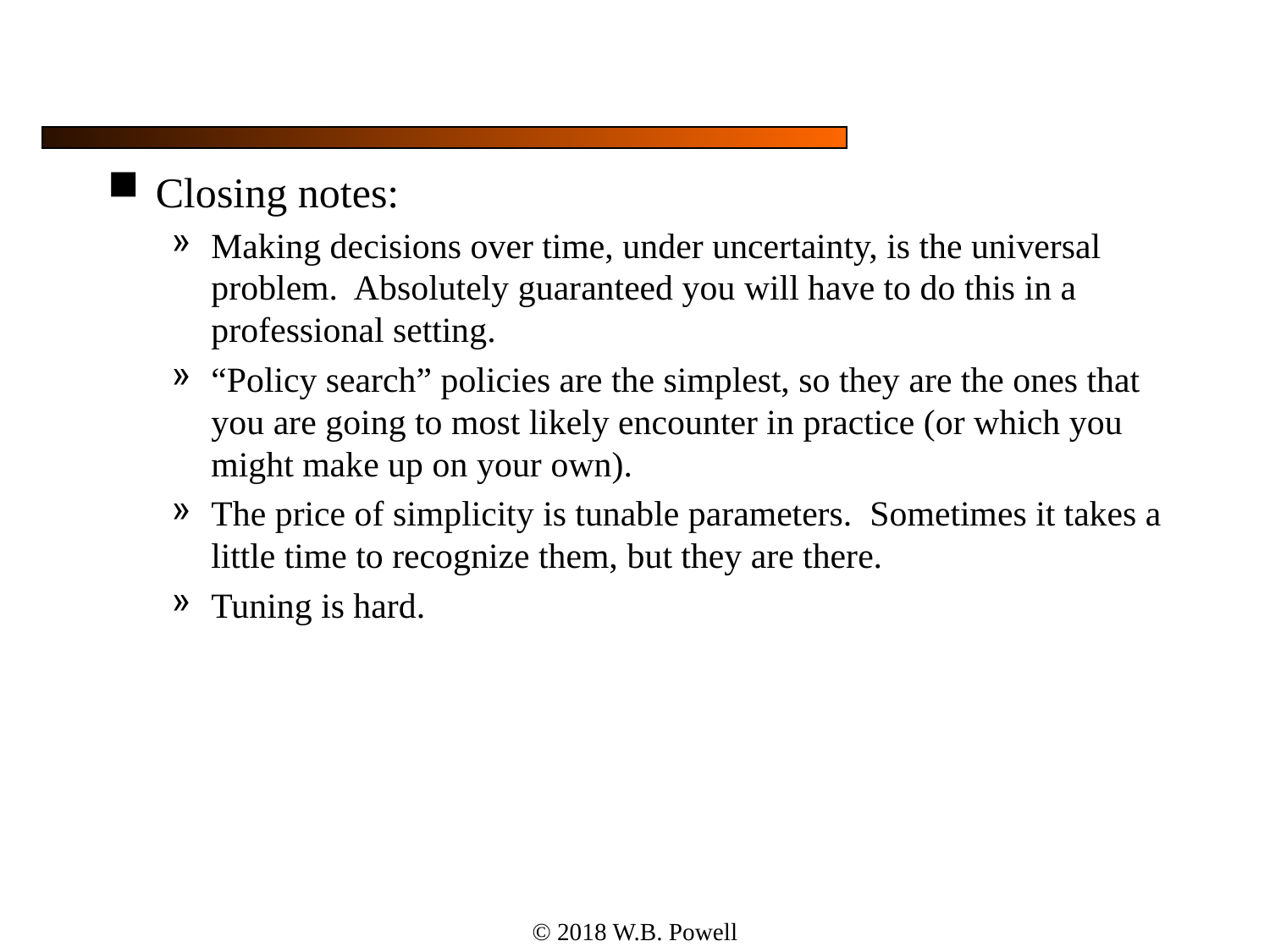

#
Closing notes:
Making decisions over time, under uncertainty, is the universal problem.  Absolutely guaranteed you will have to do this in a professional setting.
“Policy search” policies are the simplest, so they are the ones that you are going to most likely encounter in practice (or which you might make up on your own).
The price of simplicity is tunable parameters.  Sometimes it takes a little time to recognize them, but they are there.
Tuning is hard.
© 2018 W.B. Powell